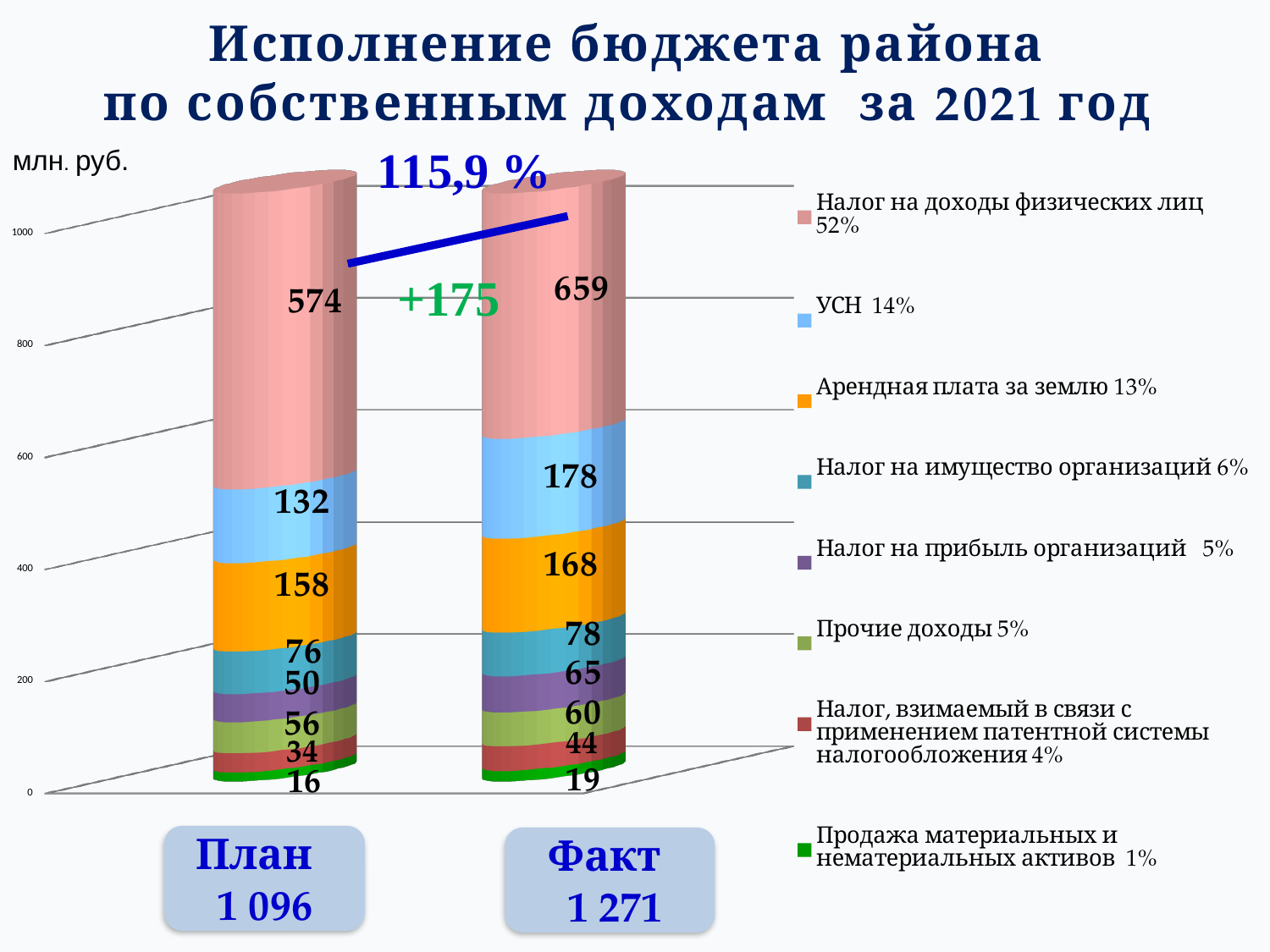

# Исполнение бюджета района по собственным доходам  за 2021 год

[unsupported chart]

млн. руб.
План
1 096
Факт
 1 271